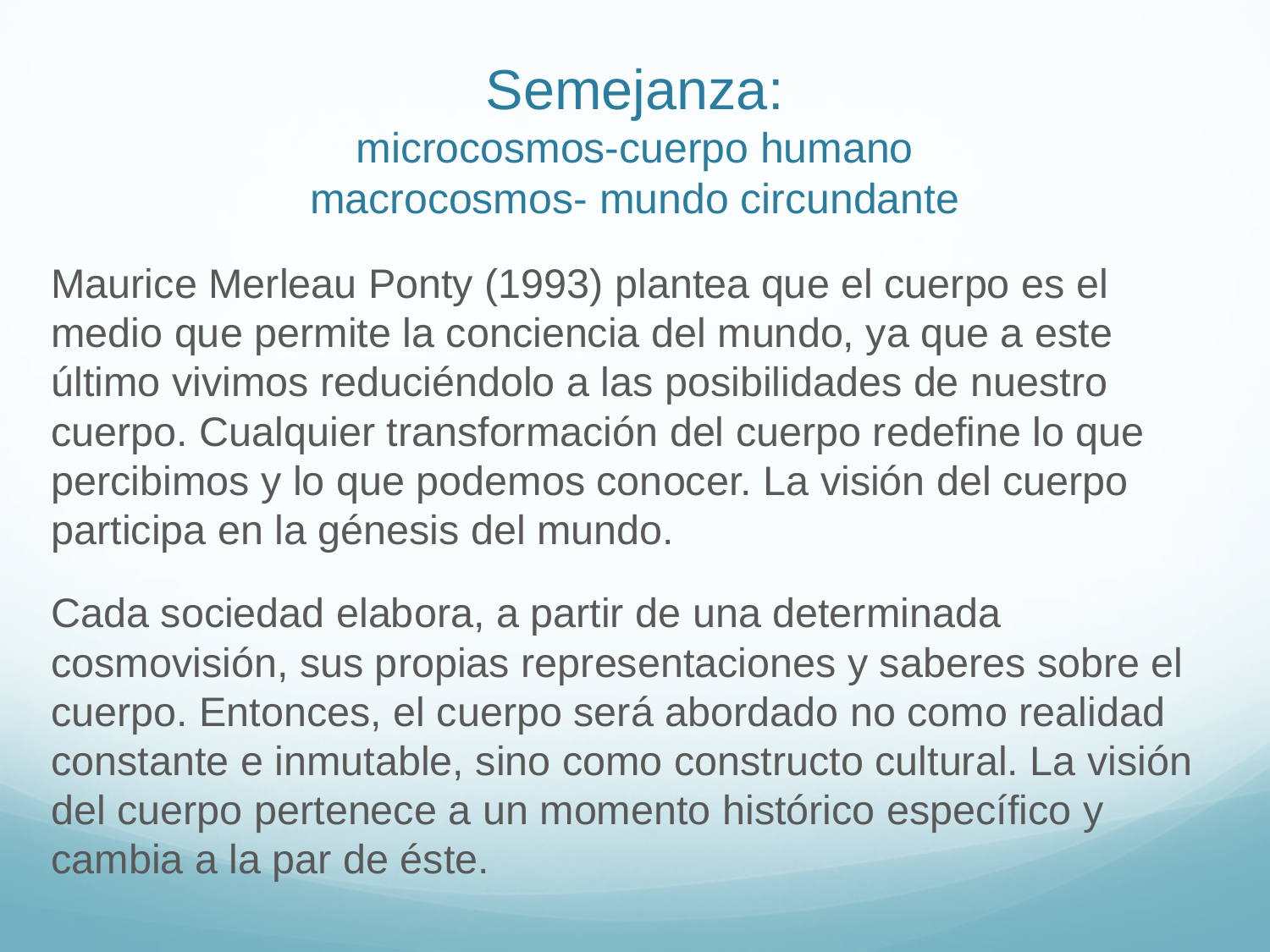

# Semejanza: microcosmos-cuerpo humano macrocosmos- mundo circundante
Maurice Merleau Ponty (1993) plantea que el cuerpo es el medio que permite la conciencia del mundo, ya que a este último vivimos reduciéndolo a las posibilidades de nuestro cuerpo. Cualquier transformación del cuerpo redefine lo que percibimos y lo que podemos conocer. La visión del cuerpo participa en la génesis del mundo.
Cada sociedad elabora, a partir de una determinada cosmovisión, sus propias representaciones y saberes sobre el cuerpo. Entonces, el cuerpo será abordado no como realidad constante e inmutable, sino como constructo cultural. La visión del cuerpo pertenece a un momento histórico específico y cambia a la par de éste.